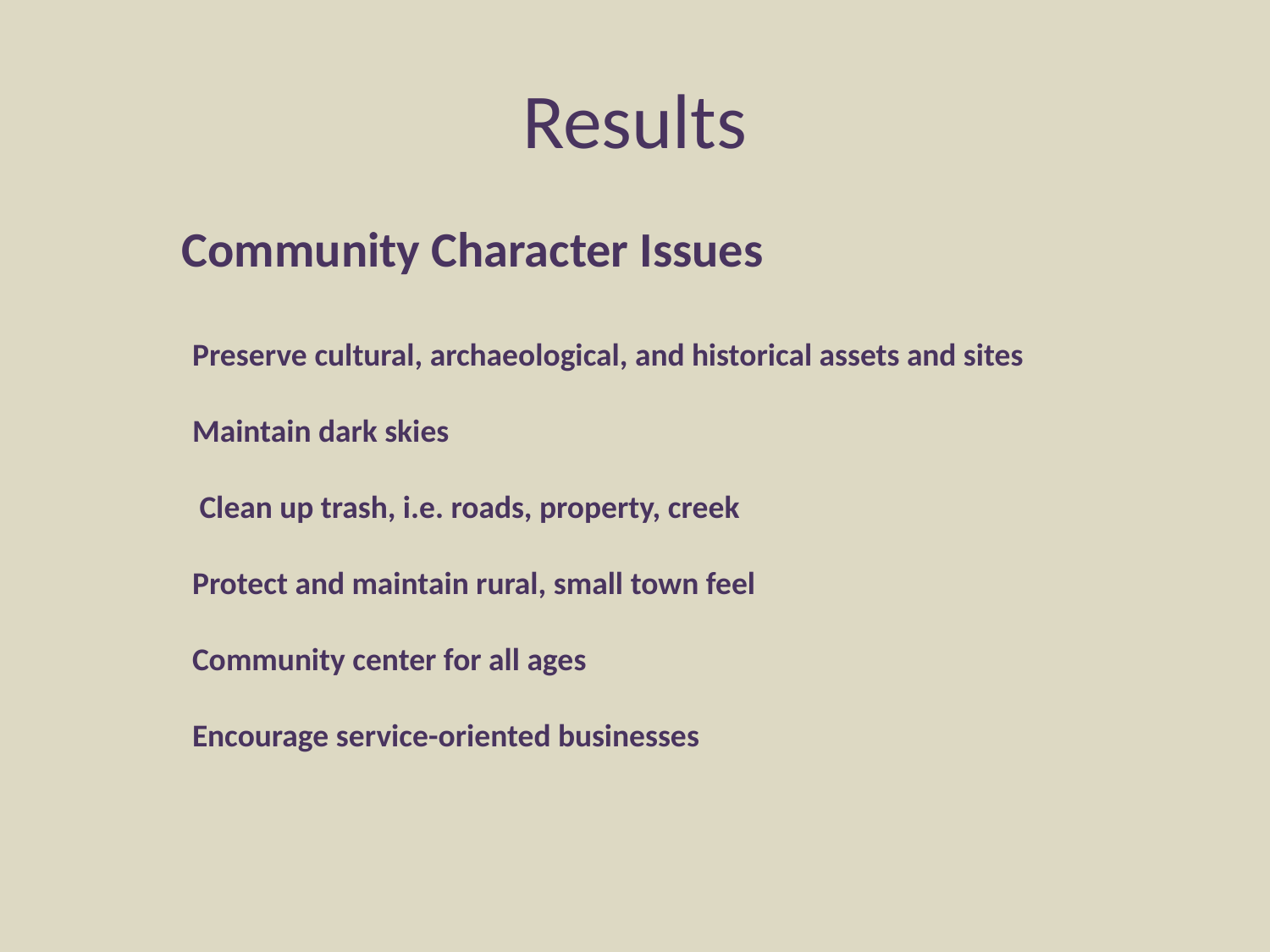

# Results
Community Character Issues
Preserve cultural, archaeological, and historical assets and sites
Maintain dark skies
 Clean up trash, i.e. roads, property, creek
Protect and maintain rural, small town feel
Community center for all ages
Encourage service-oriented businesses